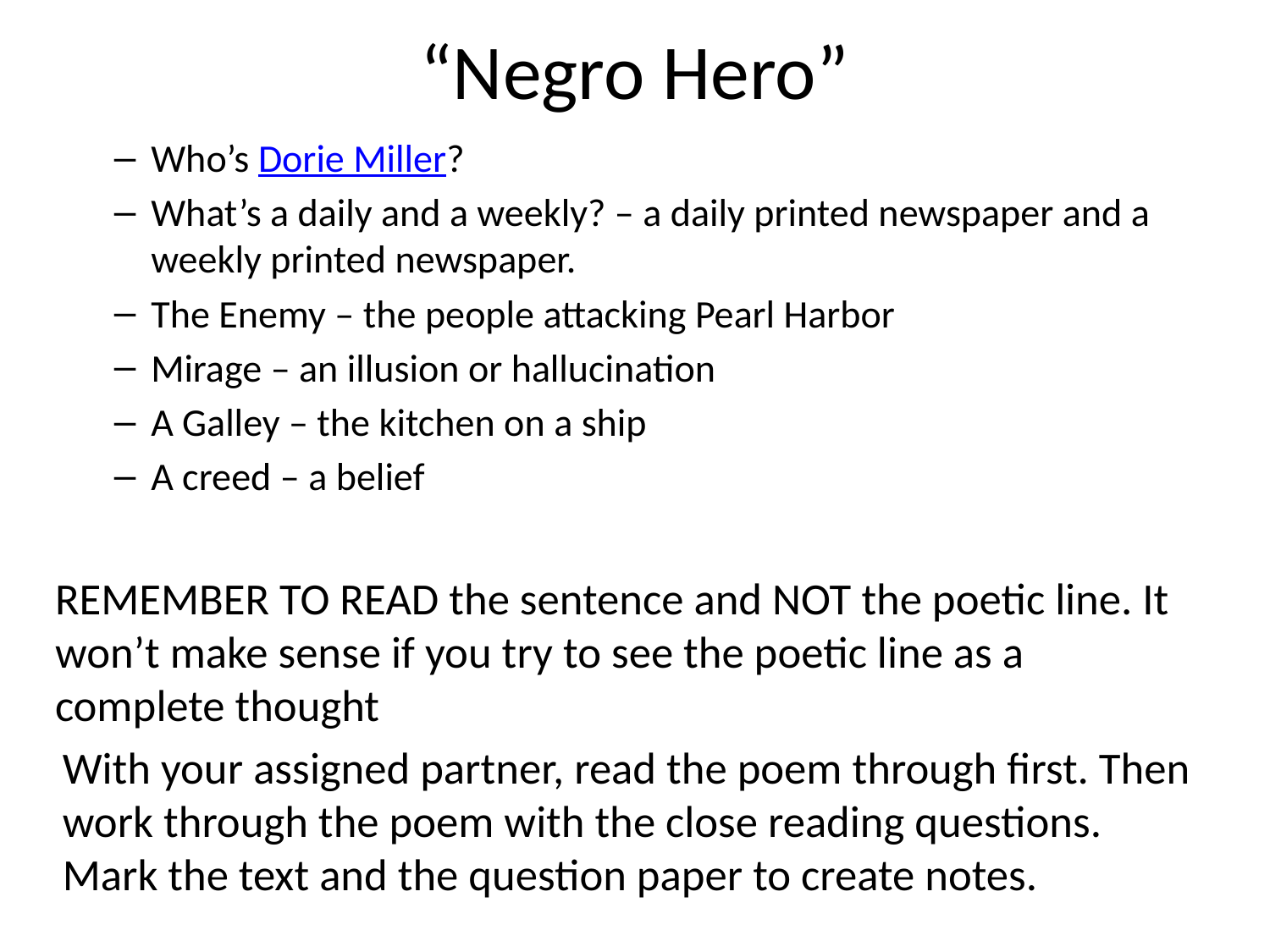

# “Negro Hero”
Who’s Dorie Miller?
What’s a daily and a weekly? – a daily printed newspaper and a weekly printed newspaper.
The Enemy – the people attacking Pearl Harbor
Mirage – an illusion or hallucination
A Galley – the kitchen on a ship
A creed – a belief

REMEMBER TO READ the sentence and NOT the poetic line. It won’t make sense if you try to see the poetic line as a complete thought
With your assigned partner, read the poem through first. Then work through the poem with the close reading questions. Mark the text and the question paper to create notes.